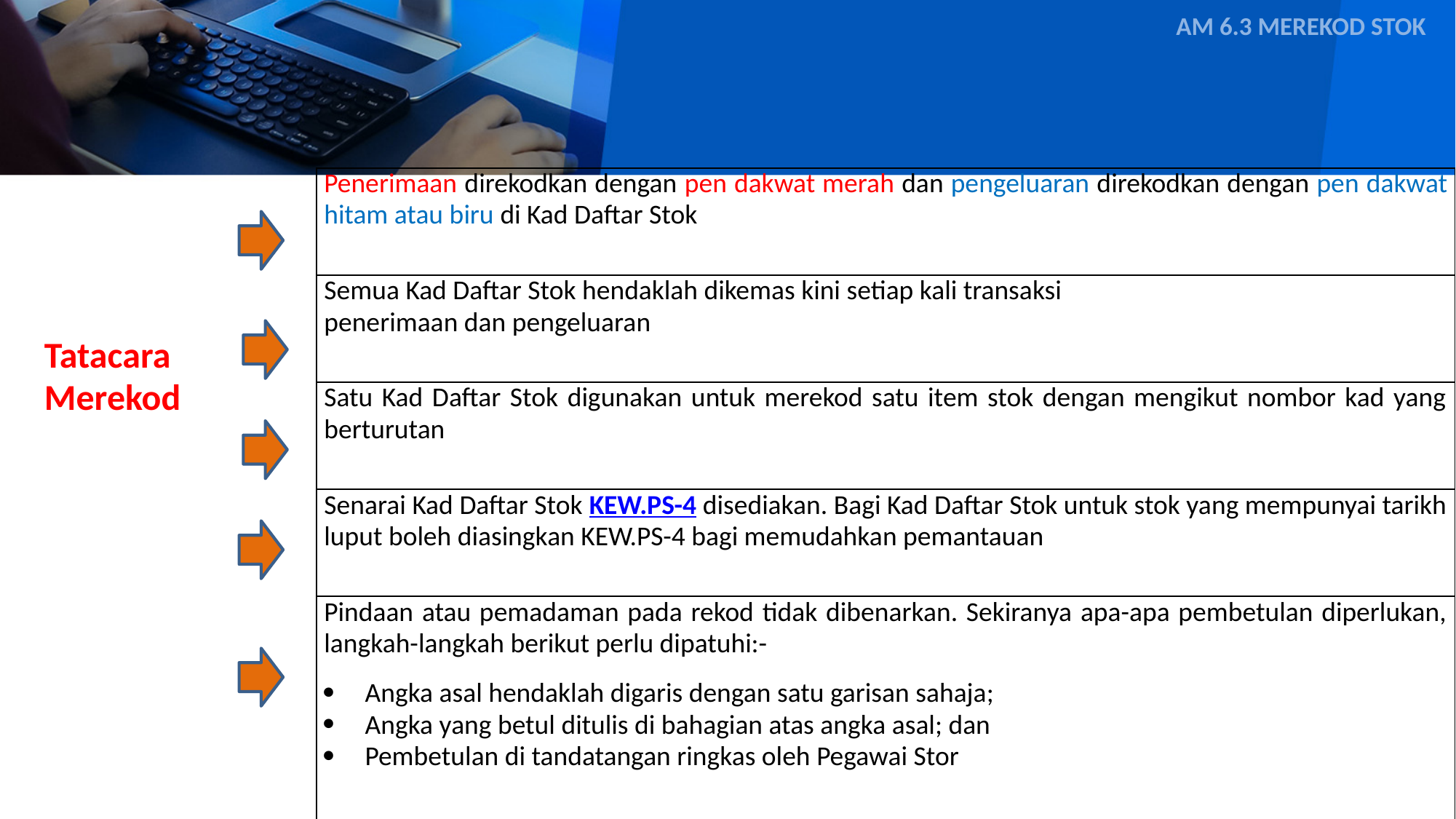

AM 6.3 MEREKOD STOK
| Tatacara Merekod | Penerimaan direkodkan dengan pen dakwat merah dan pengeluaran direkodkan dengan pen dakwat hitam atau biru di Kad Daftar Stok |
| --- | --- |
|  | Semua Kad Daftar Stok hendaklah dikemas kini setiap kali transaksi penerimaan dan pengeluaran |
|  | Satu Kad Daftar Stok digunakan untuk merekod satu item stok dengan mengikut nombor kad yang berturutan |
|  | Senarai Kad Daftar Stok KEW.PS-4 disediakan. Bagi Kad Daftar Stok untuk stok yang mempunyai tarikh luput boleh diasingkan KEW.PS-4 bagi memudahkan pemantauan |
|  | Pindaan atau pemadaman pada rekod tidak dibenarkan. Sekiranya apa-apa pembetulan diperlukan, langkah-langkah berikut perlu dipatuhi:-   Angka asal hendaklah digaris dengan satu garisan sahaja; Angka yang betul ditulis di bahagian atas angka asal; dan Pembetulan di tandatangan ringkas oleh Pegawai Stor |